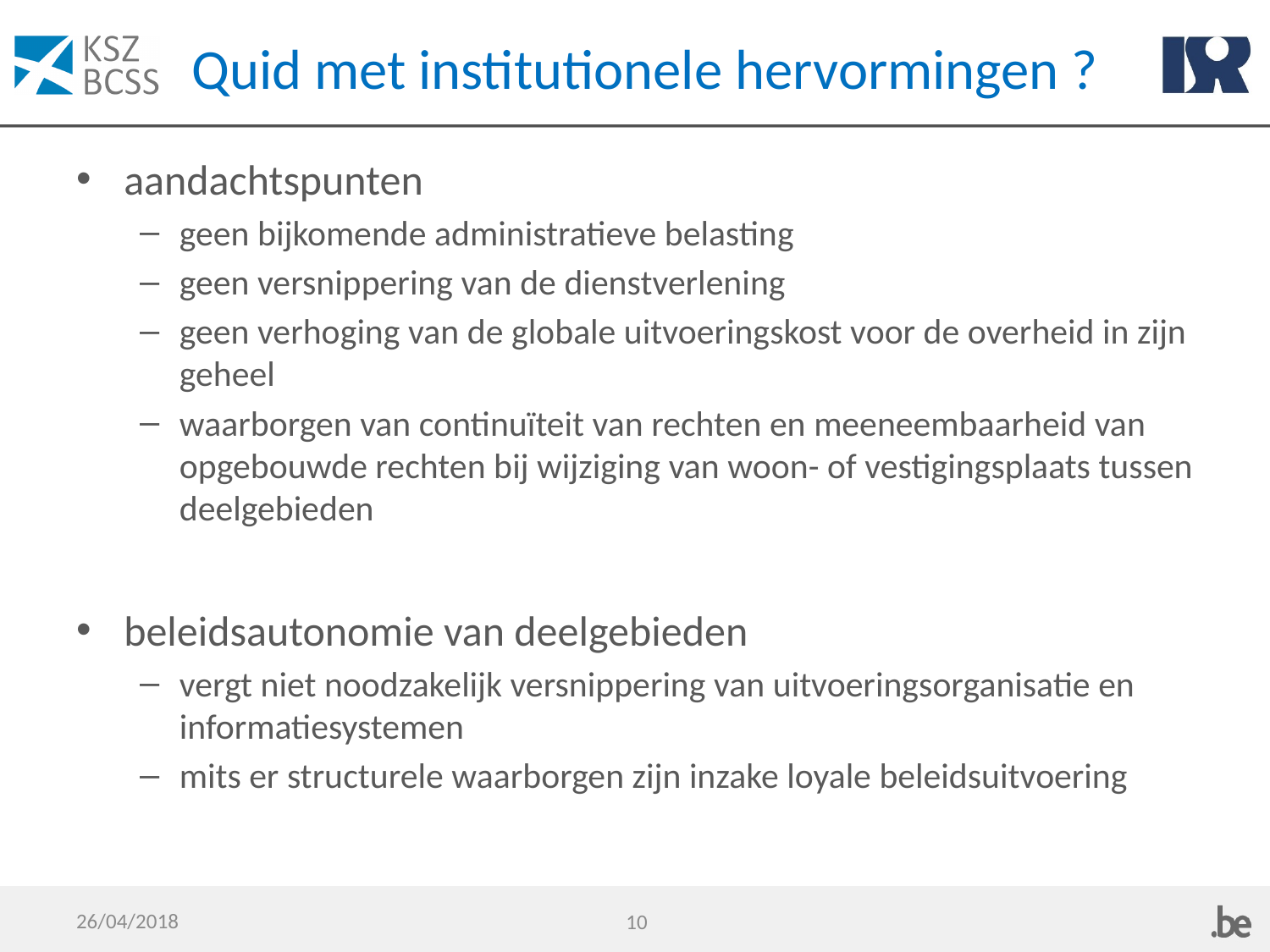

# Quid met institutionele hervormingen ?
aandachtspunten
geen bijkomende administratieve belasting
geen versnippering van de dienstverlening
geen verhoging van de globale uitvoeringskost voor de overheid in zijn geheel
waarborgen van continuïteit van rechten en meeneembaarheid van opgebouwde rechten bij wijziging van woon- of vestigingsplaats tussen deelgebieden

beleidsautonomie van deelgebieden
vergt niet noodzakelijk versnippering van uitvoeringsorganisatie en informatiesystemen
mits er structurele waarborgen zijn inzake loyale beleidsuitvoering
26/04/2018
10